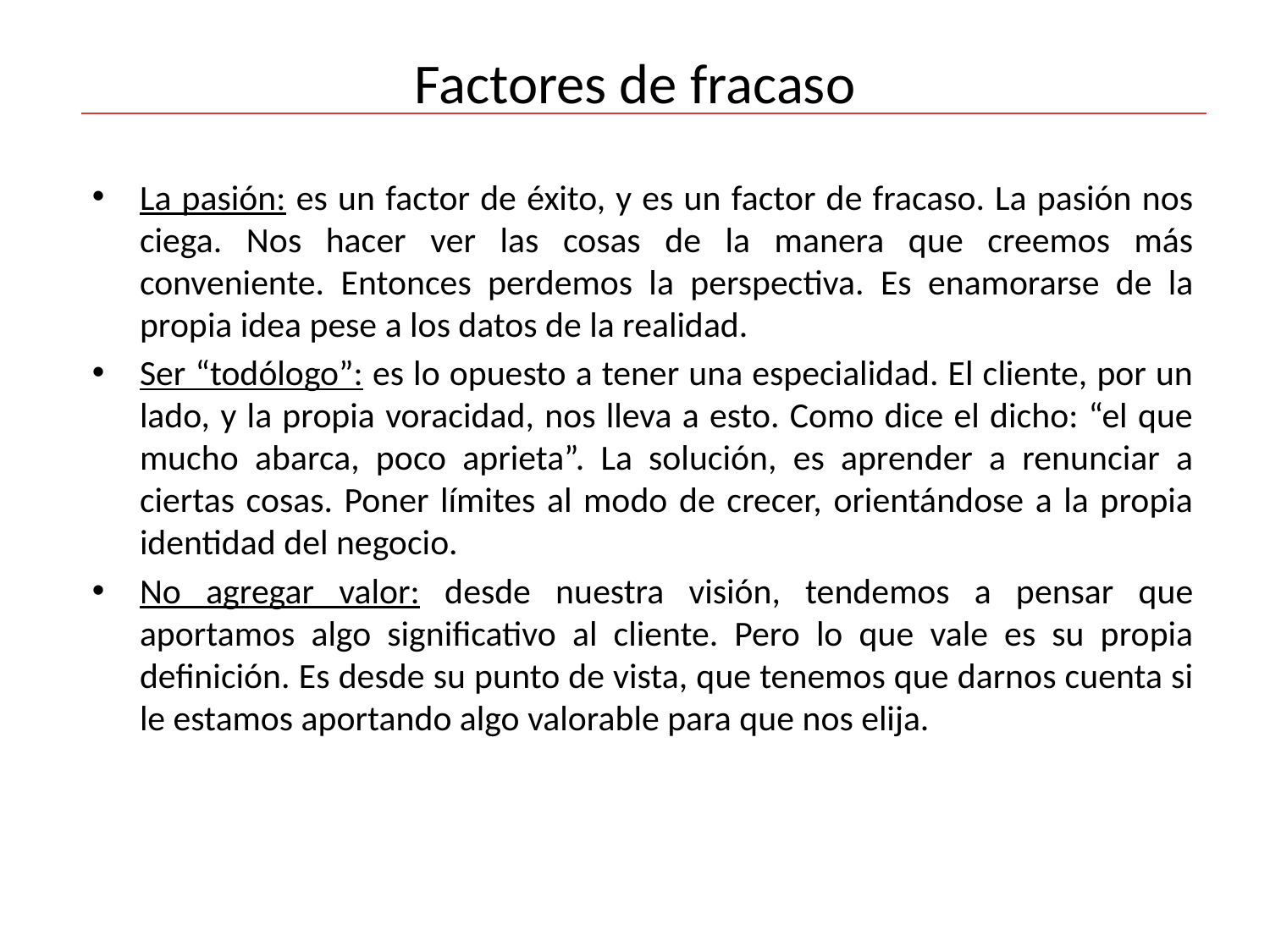

# Factores de fracaso
La pasión: es un factor de éxito, y es un factor de fracaso. La pasión nos ciega. Nos hacer ver las cosas de la manera que creemos más conveniente. Entonces perdemos la perspectiva. Es enamorarse de la propia idea pese a los datos de la realidad.
Ser “todólogo”: es lo opuesto a tener una especialidad. El cliente, por un lado, y la propia voracidad, nos lleva a esto. Como dice el dicho: “el que mucho abarca, poco aprieta”. La solución, es aprender a renunciar a ciertas cosas. Poner límites al modo de crecer, orientándose a la propia identidad del negocio.
No agregar valor: desde nuestra visión, tendemos a pensar que aportamos algo significativo al cliente. Pero lo que vale es su propia definición. Es desde su punto de vista, que tenemos que darnos cuenta si le estamos aportando algo valorable para que nos elija.